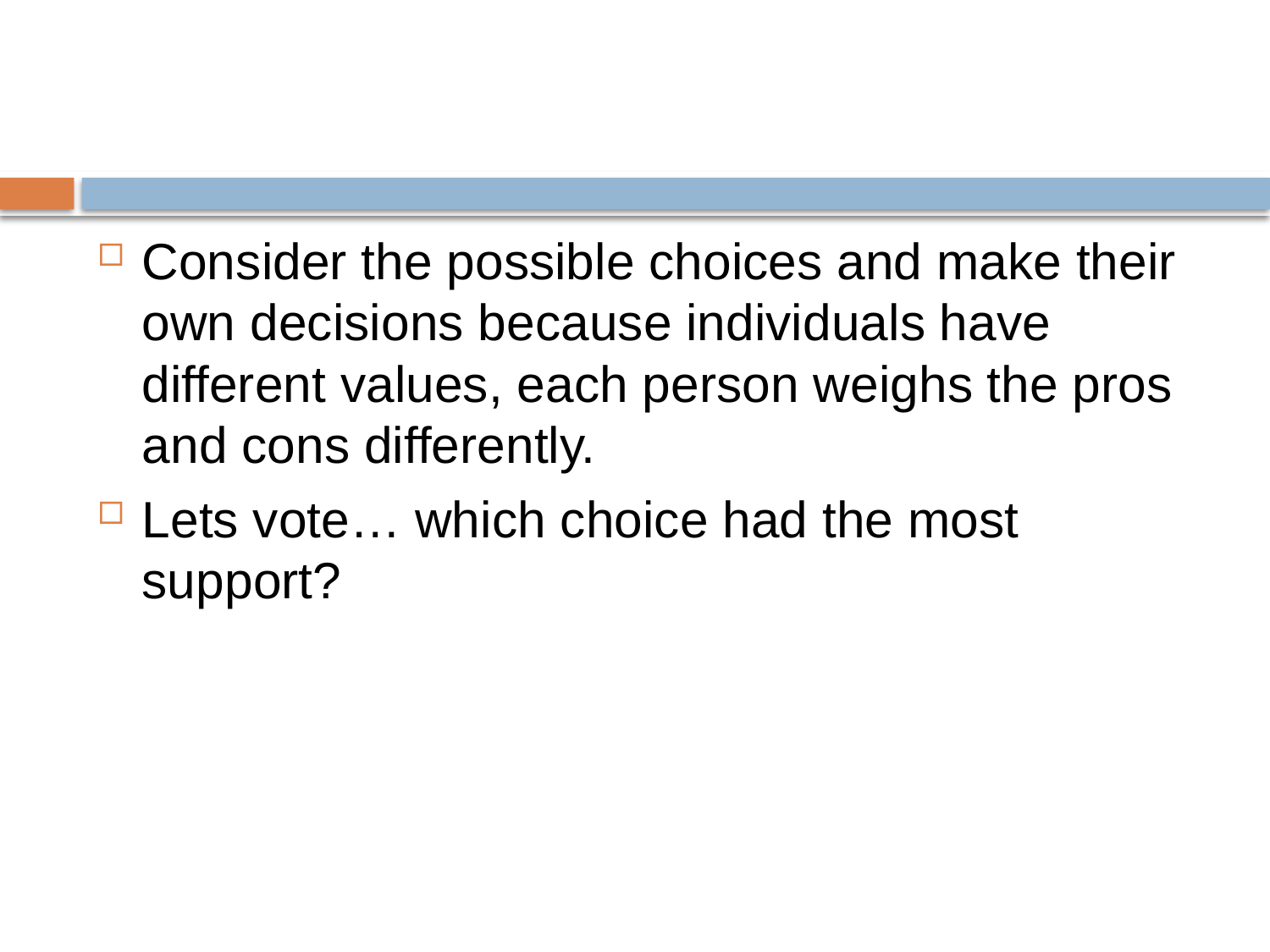

#
Consider the possible choices and make their own decisions because individuals have different values, each person weighs the pros and cons differently.
Lets vote… which choice had the most support?